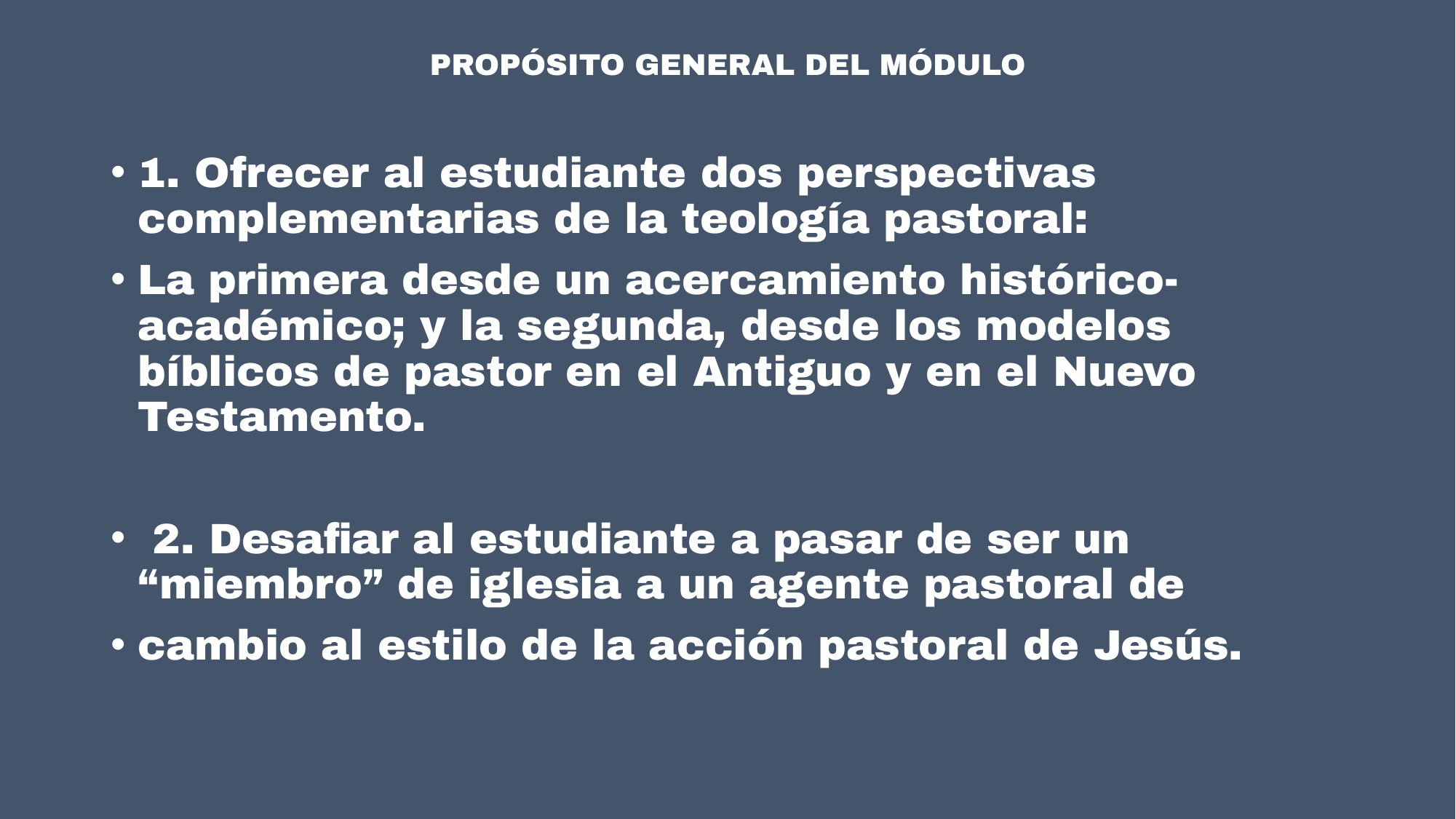

# PROPÓSITO GENERAL DEL MÓDULO
1. Ofrecer al estudiante dos perspectivas complementarias de la teología pastoral:
La primera desde un acercamiento histórico- académico; y la segunda, desde los modelos bíblicos de pastor en el Antiguo y en el Nuevo Testamento.

 2. Desafiar al estudiante a pasar de ser un “miembro” de iglesia a un agente pastoral de
cambio al estilo de la acción pastoral de Jesús.